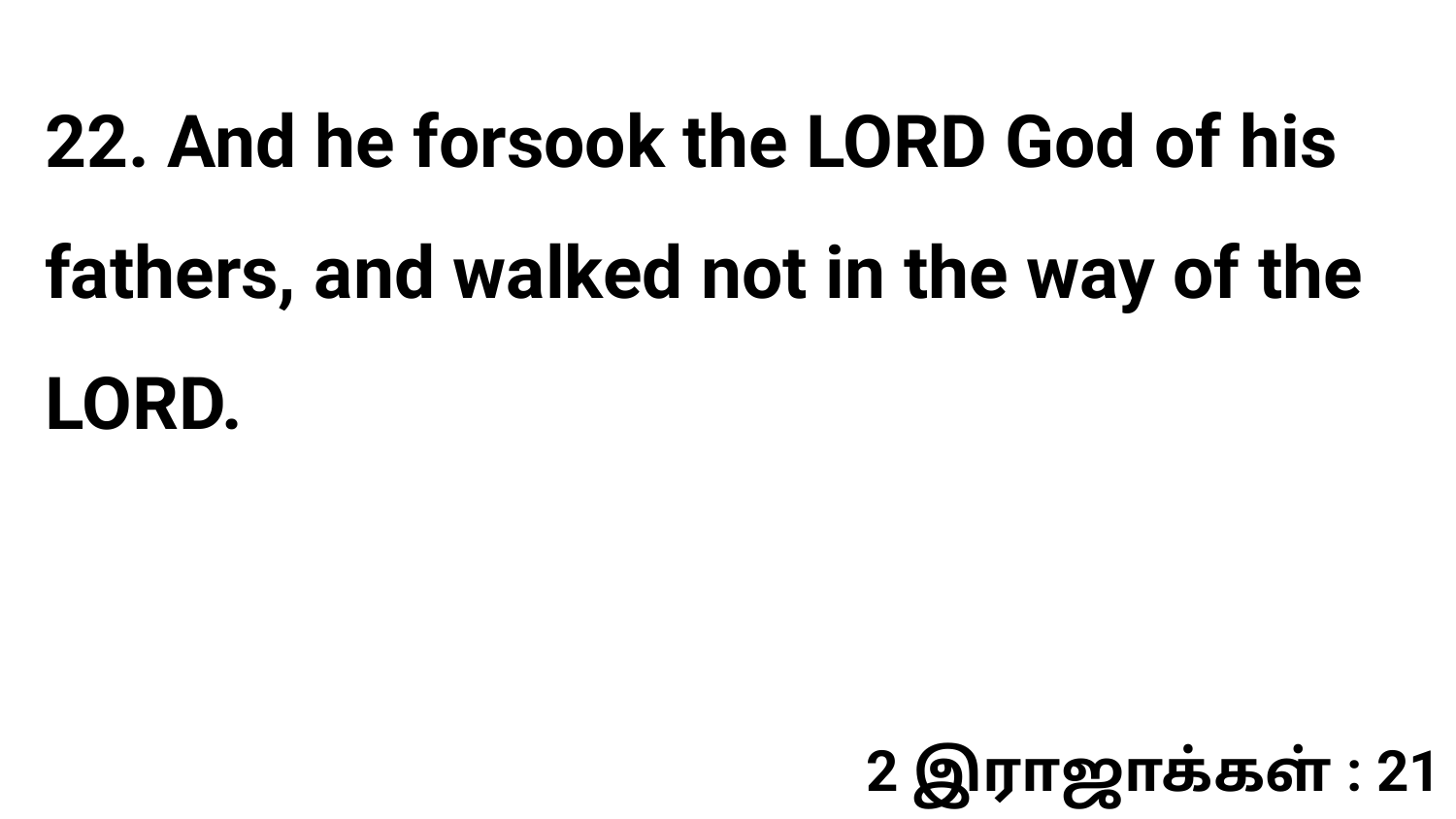

22. And he forsook the LORD God of his fathers, and walked not in the way of the LORD.
2 இராஜாக்கள் : 21